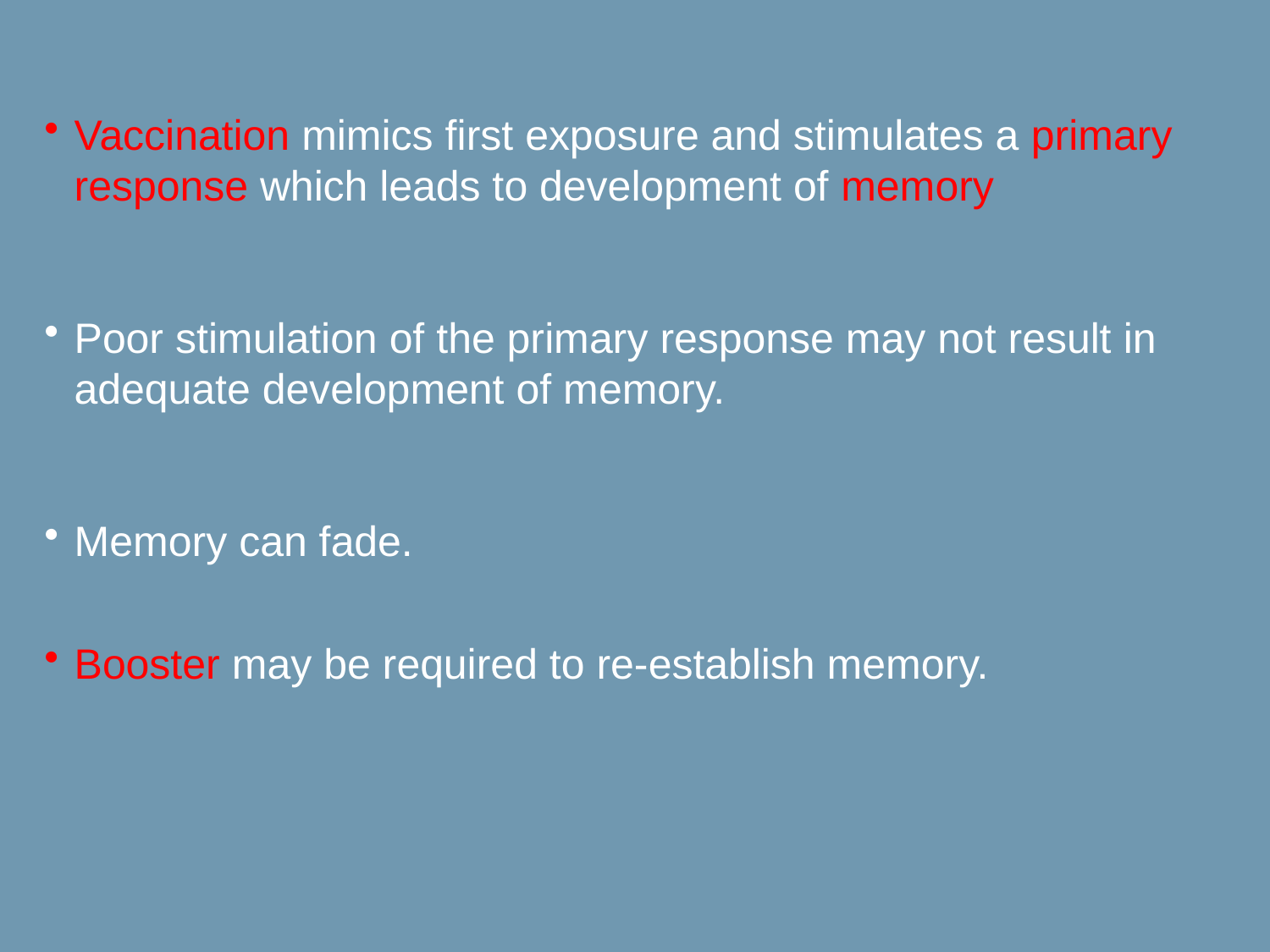

Vaccination mimics first exposure and stimulates a primary response which leads to development of memory

Poor stimulation of the primary response may not result in adequate development of memory.

Memory can fade.

Booster may be required to re-establish memory.